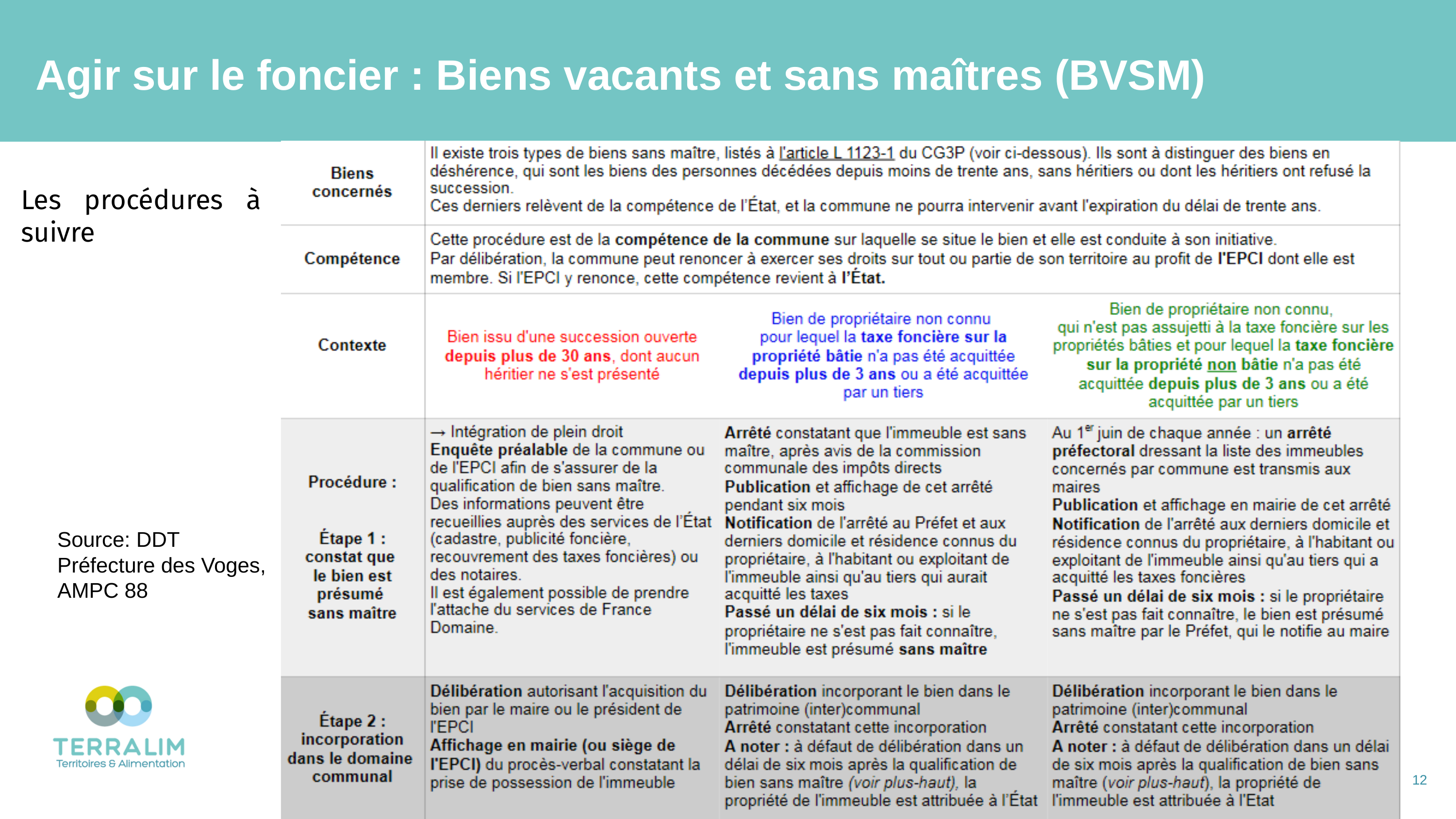

Agir sur le foncier : Biens vacants et sans maîtres (BVSM)

Les procédures à suivre

Source: DDT Préfecture des Voges, AMPC 88

12